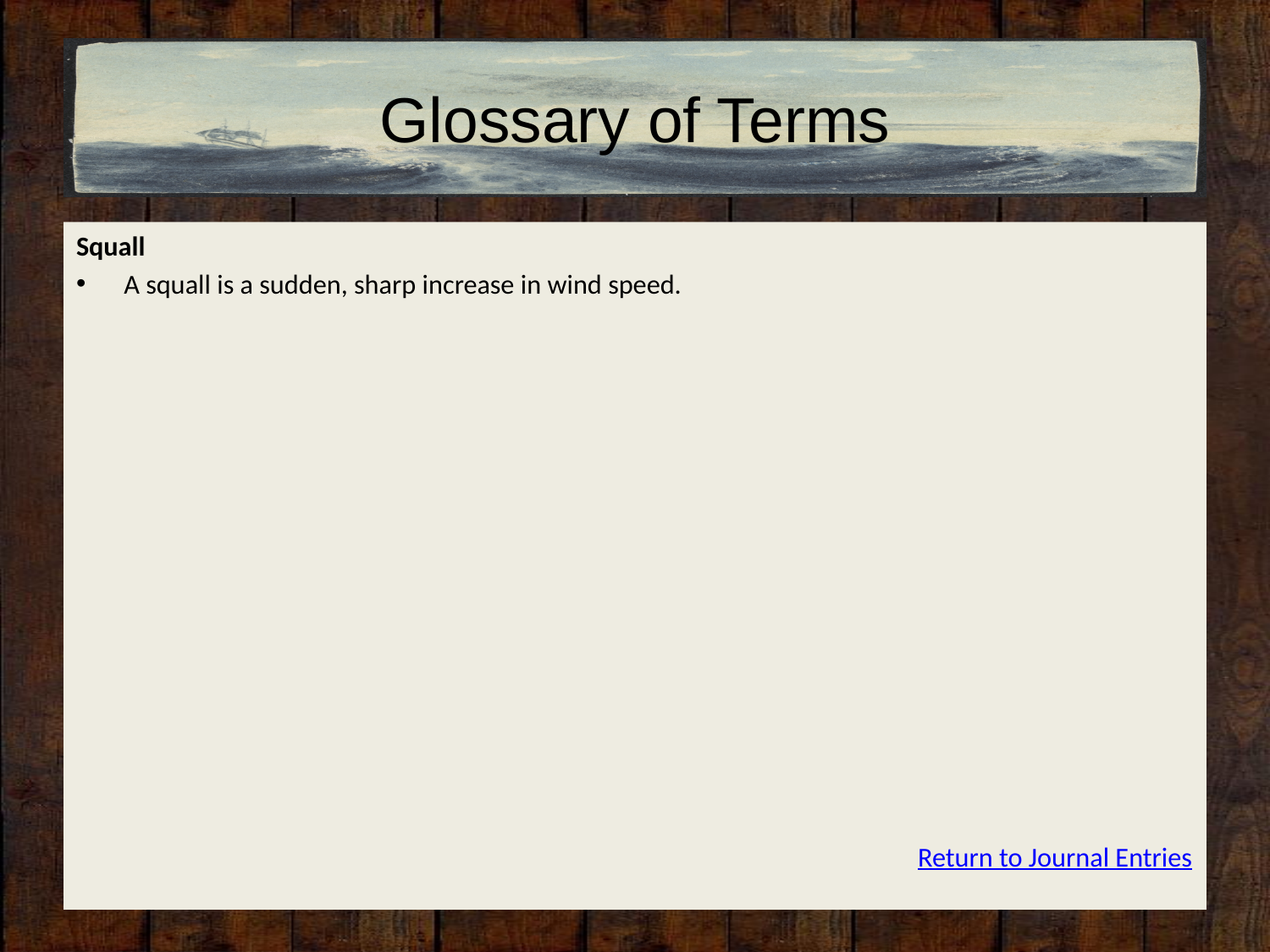

# Glossary of Terms
Squall
A squall is a sudden, sharp increase in wind speed.

						             Return to Journal Entries